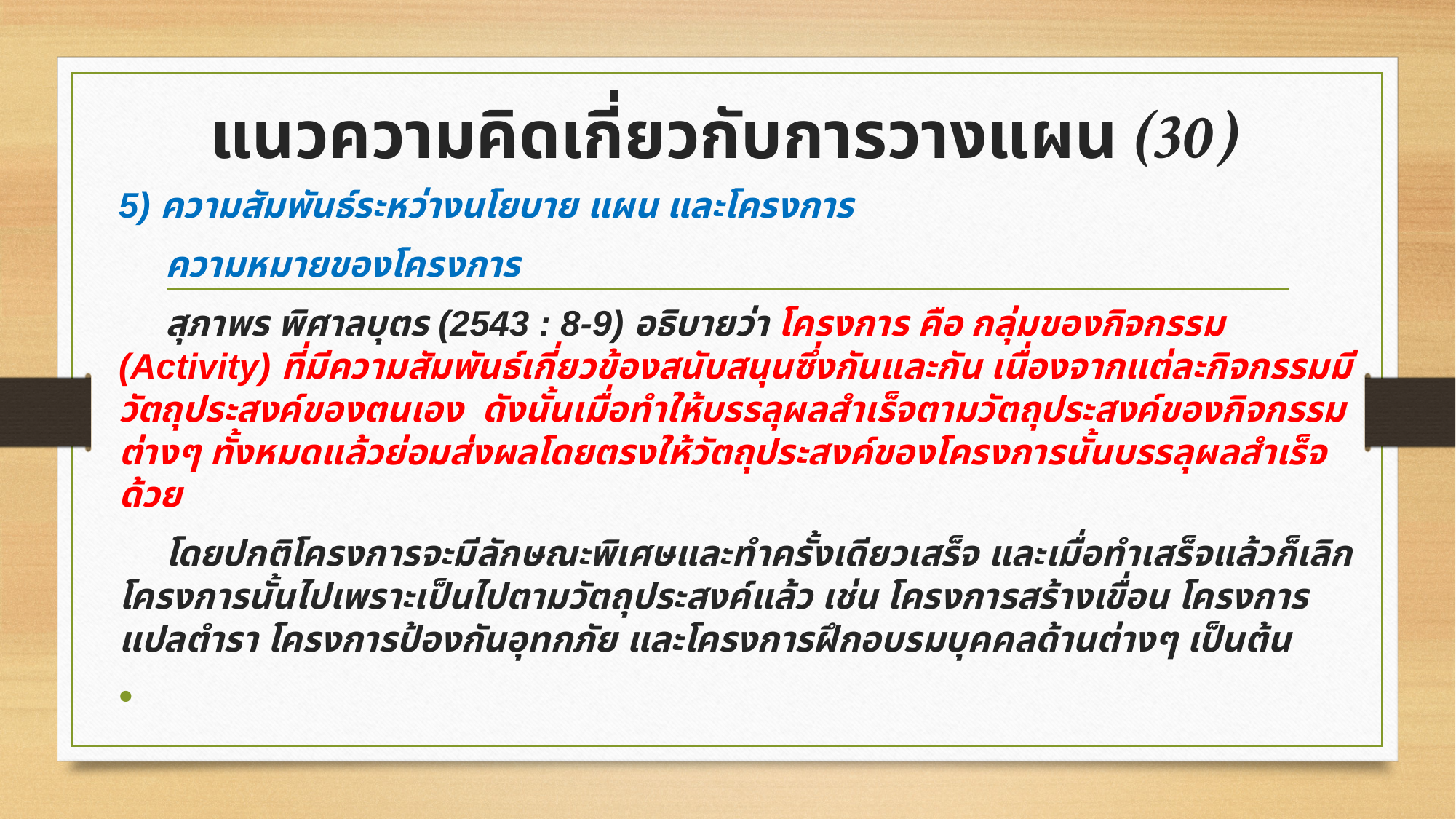

# แนวความคิดเกี่ยวกับการวางแผน (30)
5) ความสัมพันธ์ระหว่างนโยบาย แผน และโครงการ
     ความหมายของโครงการ
     สุภาพร พิศาลบุตร (2543 : 8-9) อธิบายว่า โครงการ คือ กลุ่มของกิจกรรม (Activity) ที่มีความสัมพันธ์เกี่ยวข้องสนับสนุนซึ่งกันและกัน เนื่องจากแต่ละกิจกรรมมีวัตถุประสงค์ของตนเอง  ดังนั้นเมื่อทำให้บรรลุผลสำเร็จตามวัตถุประสงค์ของกิจกรรมต่างๆ ทั้งหมดแล้วย่อมส่งผลโดยตรงให้วัตถุประสงค์ของโครงการนั้นบรรลุผลสำเร็จด้วย
     โดยปกติโครงการจะมีลักษณะพิเศษและทำครั้งเดียวเสร็จ และเมื่อทำเสร็จแล้วก็เลิกโครงการนั้นไปเพราะเป็นไปตามวัตถุประสงค์แล้ว เช่น โครงการสร้างเขื่อน โครงการแปลตำรา โครงการป้องกันอุทกภัย และโครงการฝึกอบรมบุคคลด้านต่างๆ เป็นต้น